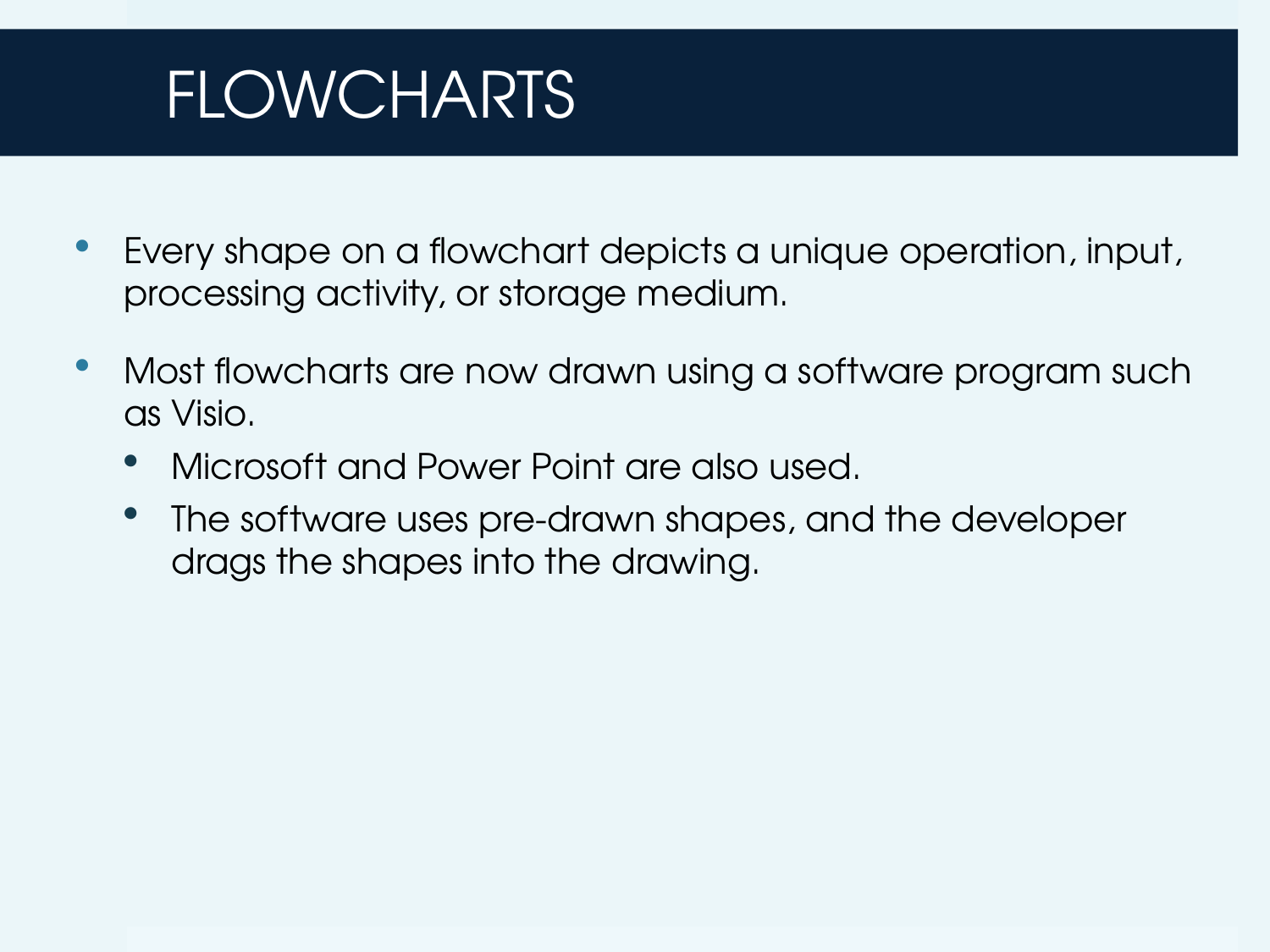

# FLOWCHARTS
Every shape on a flowchart depicts a unique operation, input, processing activity, or storage medium.
Most flowcharts are now drawn using a software program such as Visio.
Microsoft and Power Point are also used.
The software uses pre-drawn shapes, and the developer drags the shapes into the drawing.